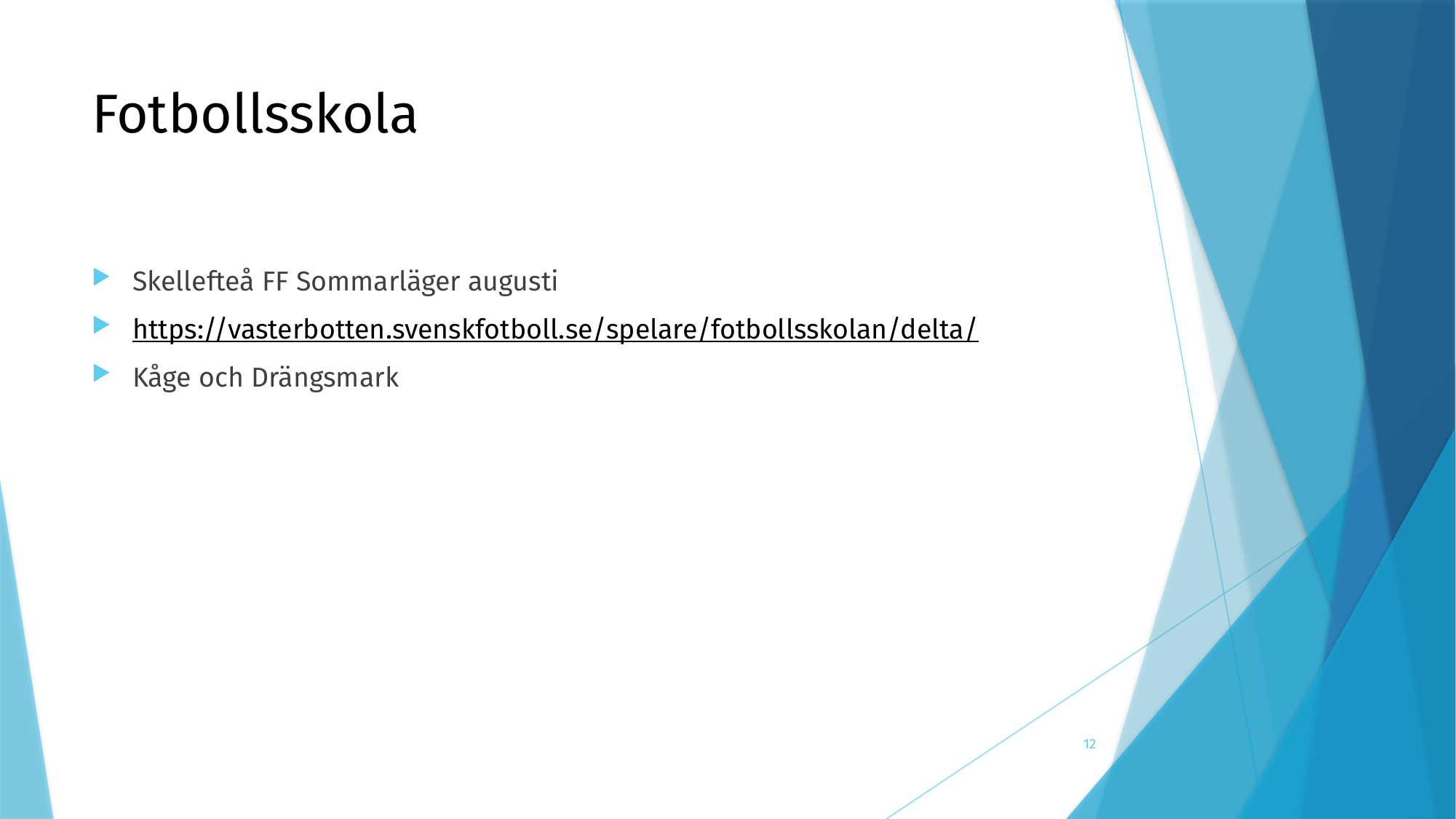

# Fotbollsskola
Skellefteå FF Sommarläger augusti
https://vasterbotten.svenskfotboll.se/spelare/fotbollsskolan/delta/
Kåge och Drängsmark
12